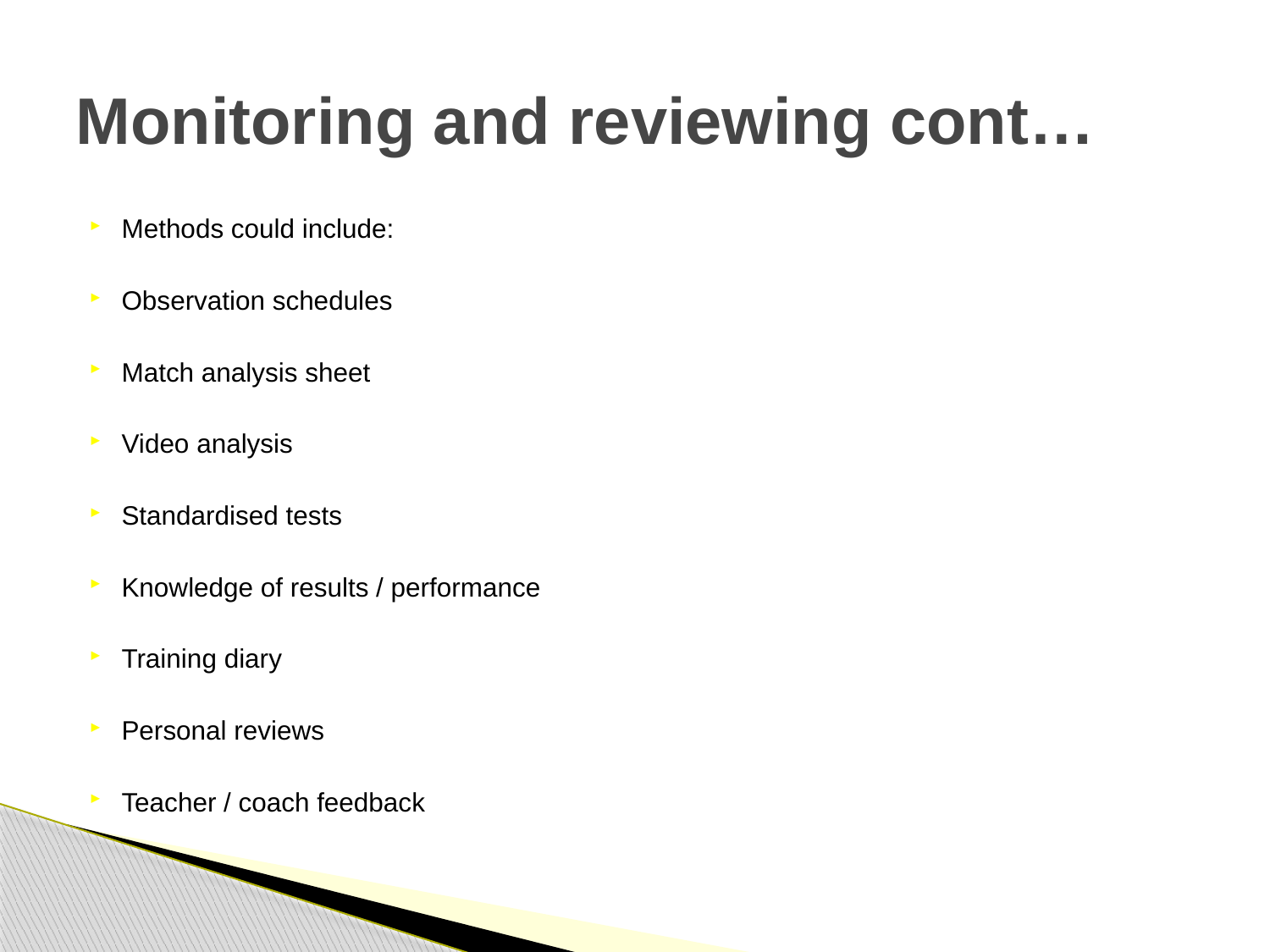

# Monitoring and reviewing cont…
Methods could include:

Observation schedules

Match analysis sheet

Video analysis

Standardised tests

Knowledge of results / performance

Training diary

Personal reviews

Teacher / coach feedback